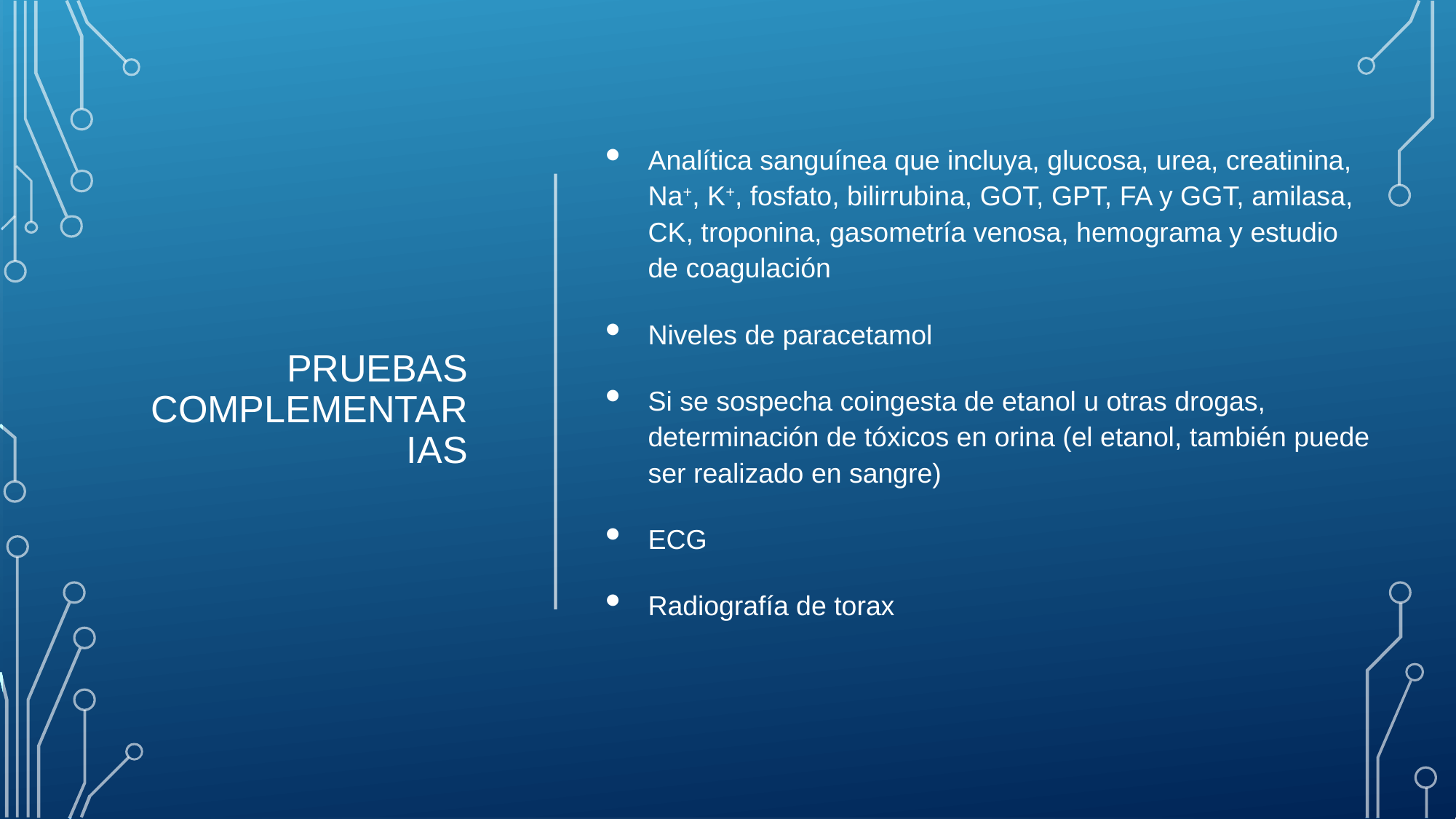

# Pruebas complementarias
Analítica sanguínea que incluya, glucosa, urea, creatinina, Na+, K+, fosfato, bilirrubina, GOT, GPT, FA y GGT, amilasa, CK, troponina, gasometría venosa, hemograma y estudio de coagulación
Niveles de paracetamol
Si se sospecha coingesta de etanol u otras drogas, determinación de tóxicos en orina (el etanol, también puede ser realizado en sangre)
ECG
Radiografía de torax